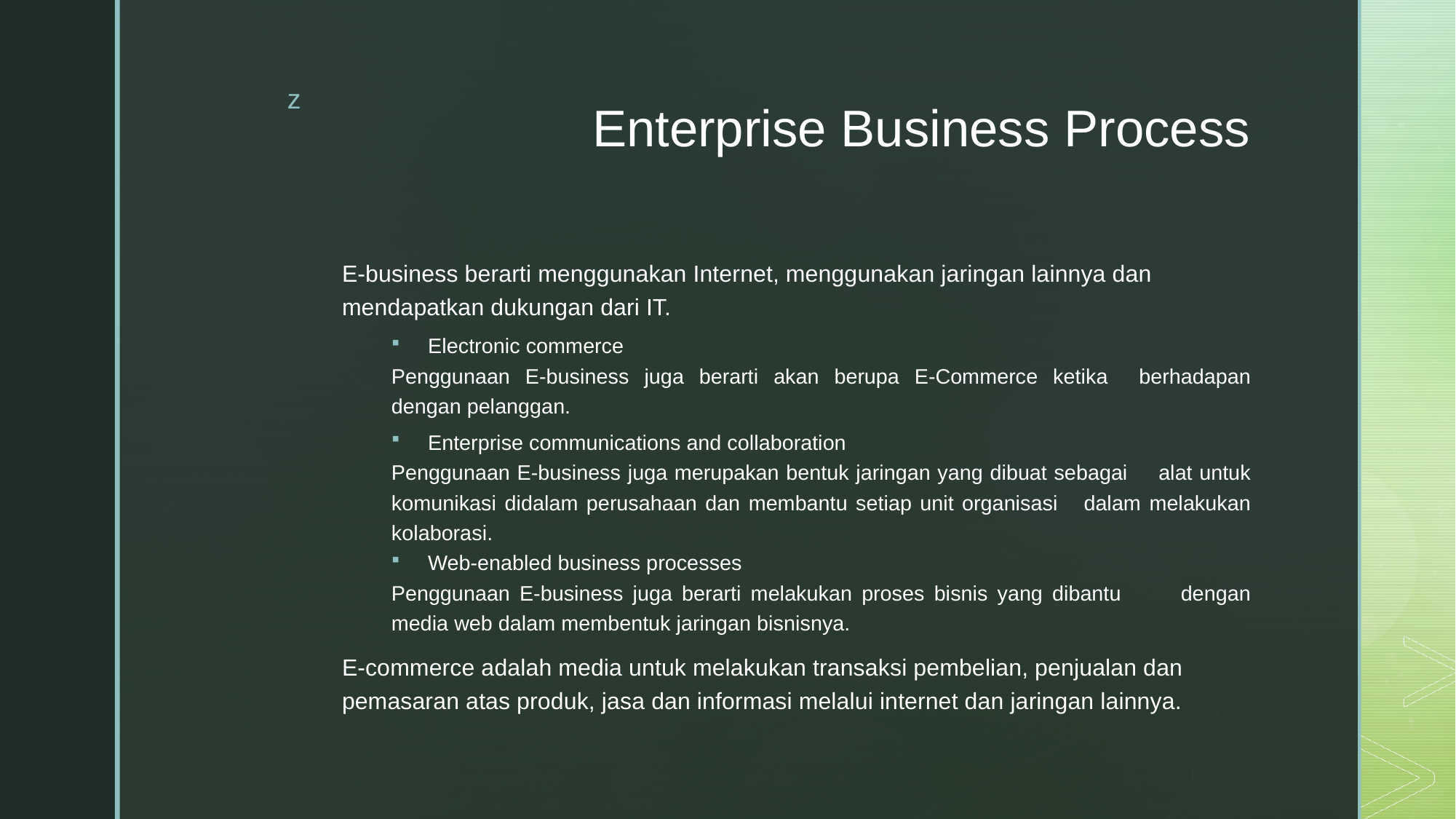

# Enterprise Business Process
E-business berarti menggunakan Internet, menggunakan jaringan lainnya dan mendapatkan dukungan dari IT.
Electronic commerce
	Penggunaan E-business juga berarti akan berupa E-Commerce ketika 	berhadapan dengan pelanggan.
Enterprise communications and collaboration
	Penggunaan E-business juga merupakan bentuk jaringan yang dibuat sebagai 	alat untuk komunikasi didalam perusahaan dan membantu setiap unit organisasi 	dalam melakukan kolaborasi.
Web-enabled business processes
	Penggunaan E-business juga berarti melakukan proses bisnis yang dibantu 	dengan media web dalam membentuk jaringan bisnisnya.
E-commerce adalah media untuk melakukan transaksi pembelian, penjualan dan pemasaran atas produk, jasa dan informasi melalui internet dan jaringan lainnya.